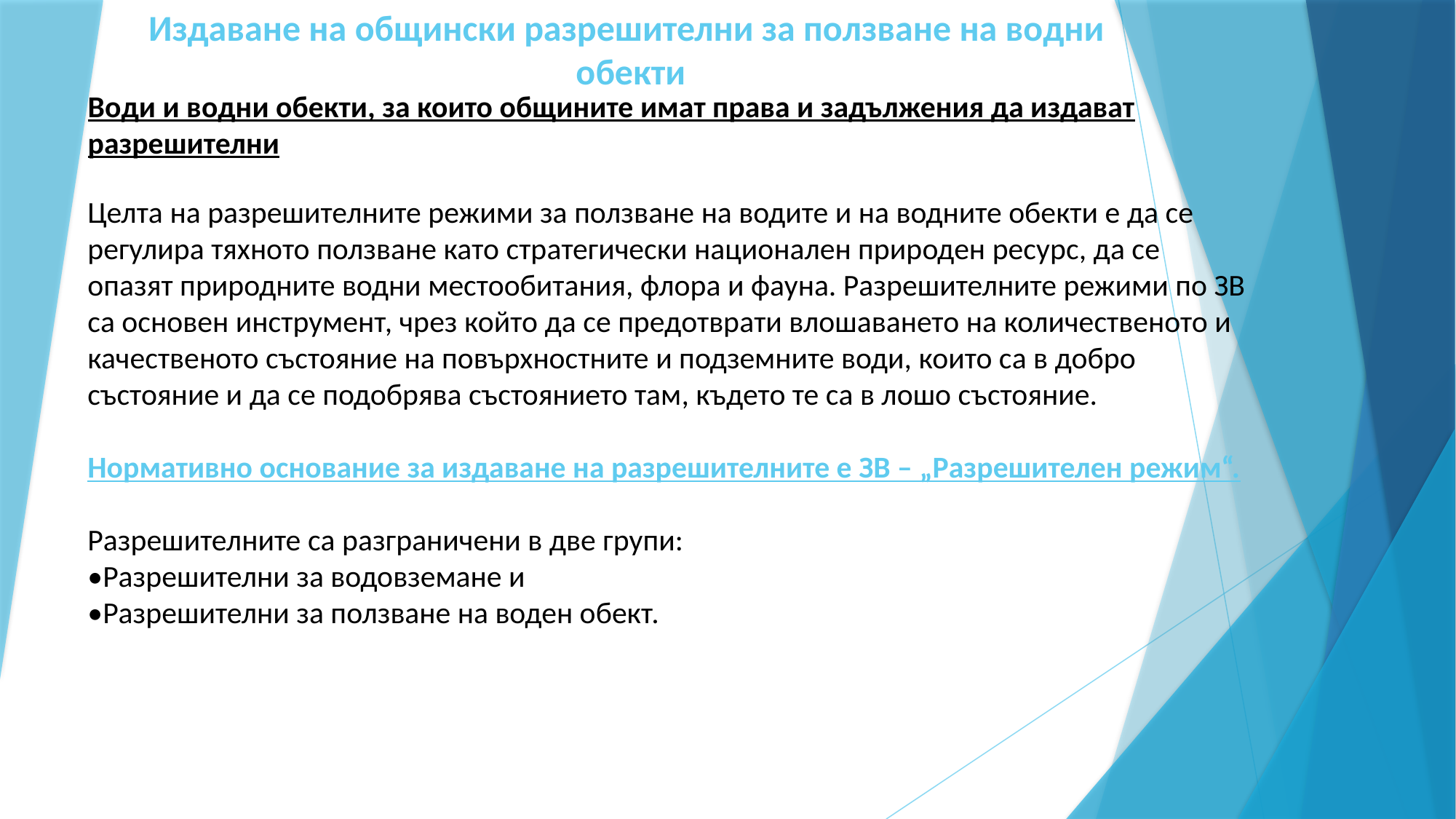

# Издаване на общински разрешителни за ползване на водни обекти
Води и водни обекти, за които общините имат права и задължения да издават разрешителни
Целта на разрешителните режими за ползване на водите и на водните обекти е да се регулира тяхното ползване като стратегически национален природен ресурс, да се опазят природните водни местообитания, флора и фауна. Разрешителните режими по ЗВ са основен инструмент, чрез който да се предотврати влошаването на количественото и качественото състояние на повърхностните и подземните води, които са в добро състояние и да се подобрява състоянието там, където те са в лошо състояние.

Нормативно основание за издаване на разрешителните е ЗВ – „Разрешителен режим“.

Разрешителните са разграничени в две групи:
•Разрешителни за водовземане и
•Разрешителни за ползване на воден обект.